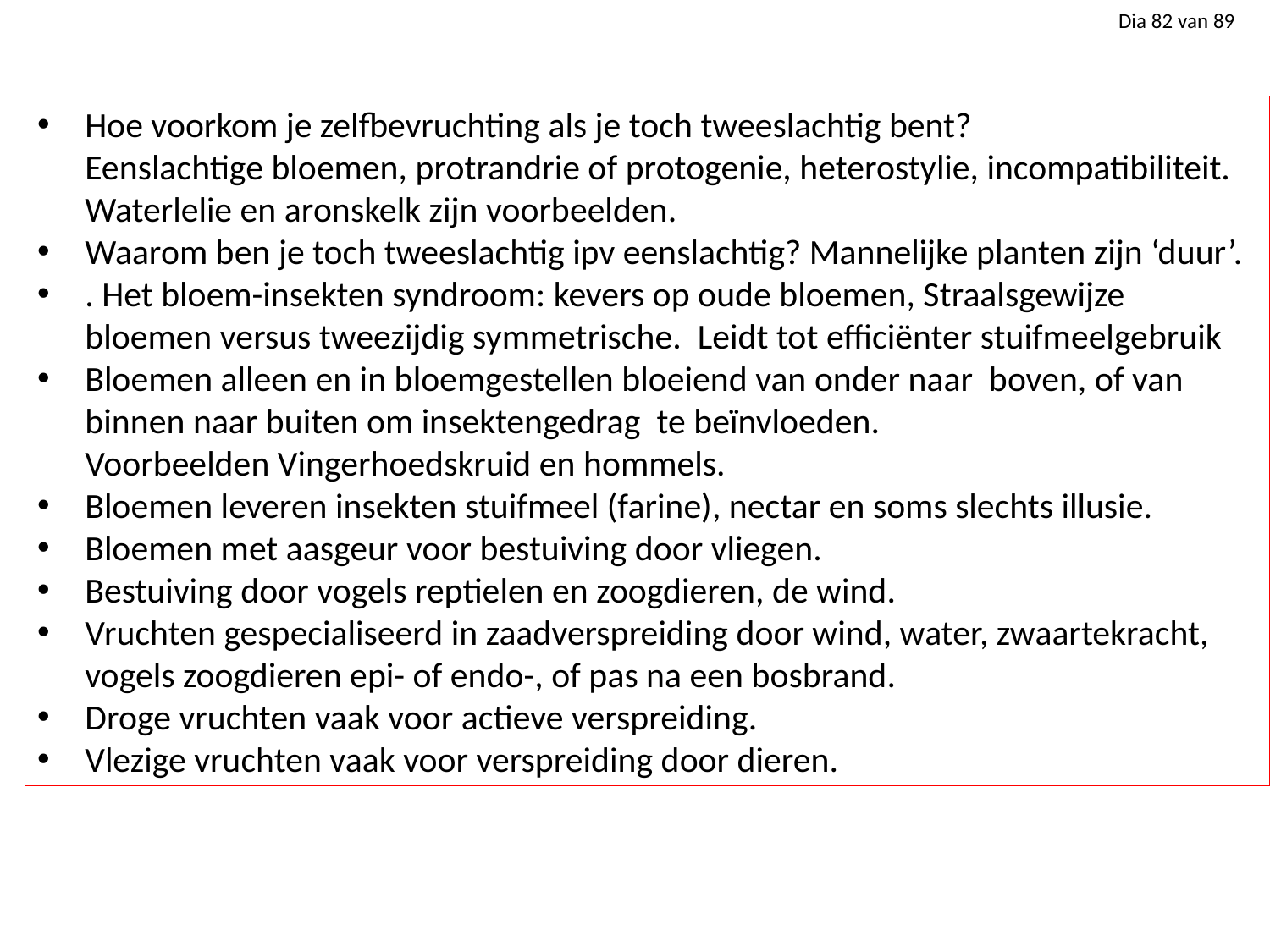

Hoe voorkom je zelfbevruchting als je toch tweeslachtig bent?
Eenslachtige bloemen, protrandrie of protogenie, heterostylie, incompatibiliteit. Waterlelie en aronskelk zijn voorbeelden.
Waarom ben je toch tweeslachtig ipv eenslachtig? Mannelijke planten zijn ‘duur’.
. Het bloem-insekten syndroom: kevers op oude bloemen, Straalsgewijze bloemen versus tweezijdig symmetrische.  Leidt tot efficiënter stuifmeelgebruik
Bloemen alleen en in bloemgestellen bloeiend van onder naar  boven, of van binnen naar buiten om insektengedrag  te beïnvloeden.
Voorbeelden Vingerhoedskruid en hommels.
Bloemen leveren insekten stuifmeel (farine), nectar en soms slechts illusie.
Bloemen met aasgeur voor bestuiving door vliegen.
Bestuiving door vogels reptielen en zoogdieren, de wind.
Vruchten gespecialiseerd in zaadverspreiding door wind, water, zwaartekracht, vogels zoogdieren epi- of endo-, of pas na een bosbrand.
Droge vruchten vaak voor actieve verspreiding.
Vlezige vruchten vaak voor verspreiding door dieren.